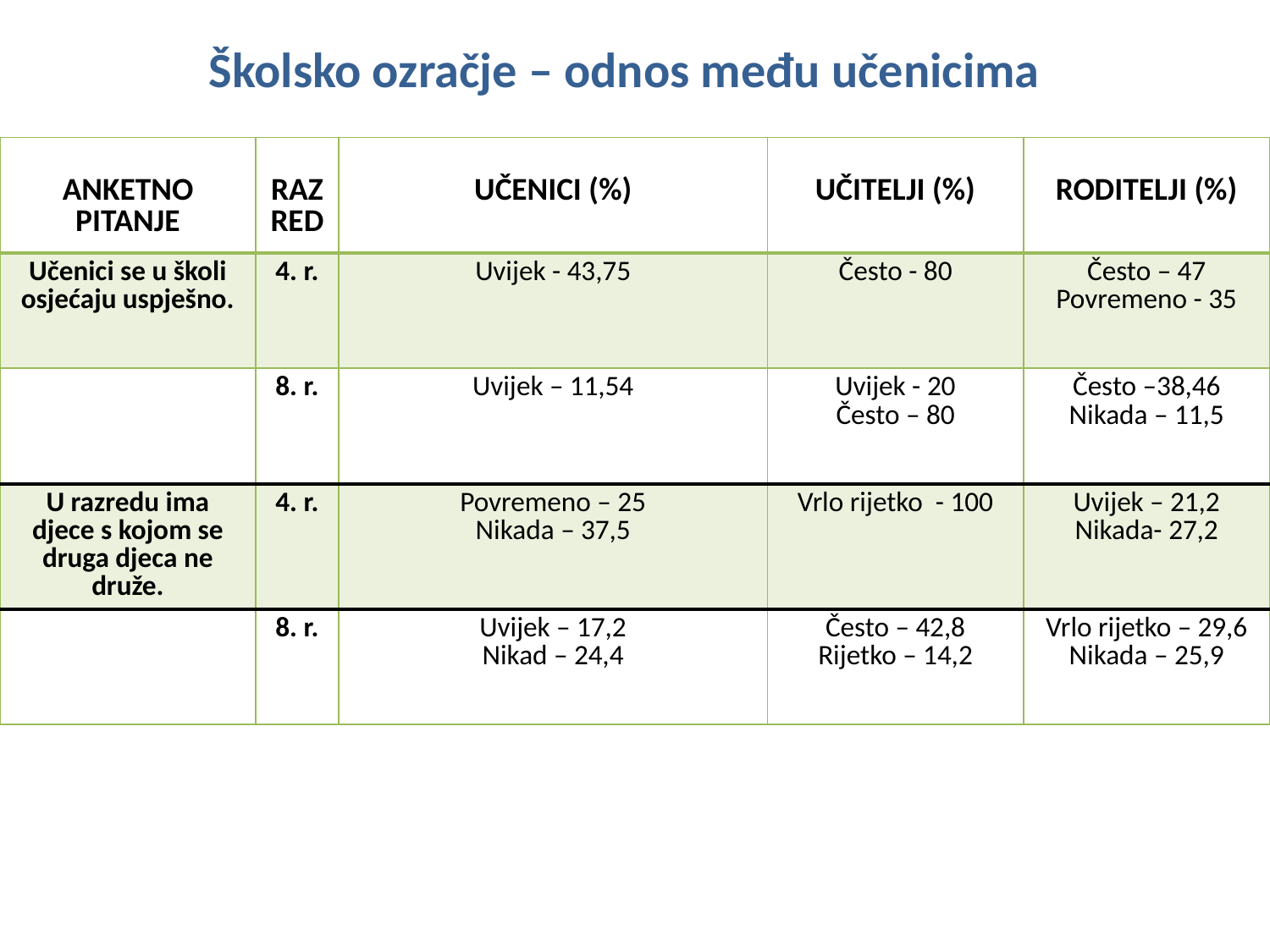

Školsko ozračje – odnos među učenicima
| ANKETNO PITANJE | RAZRED | UČENICI (%) | UČITELJI (%) | RODITELJI (%) |
| --- | --- | --- | --- | --- |
| Učenici se u školi osjećaju uspješno. | 4. r. | Uvijek - 43,75 | Često - 80 | Često – 47 Povremeno - 35 |
|  | 8. r. | Uvijek – 11,54 | Uvijek - 20 Često – 80 | Često –38,46 Nikada – 11,5 |
| U razredu ima djece s kojom se druga djeca ne druže. | 4. r. | Povremeno – 25 Nikada – 37,5 | Vrlo rijetko - 100 | Uvijek – 21,2 Nikada- 27,2 |
|  | 8. r. | Uvijek – 17,2 Nikad – 24,4 | Često – 42,8 Rijetko – 14,2 | Vrlo rijetko – 29,6 Nikada – 25,9 |